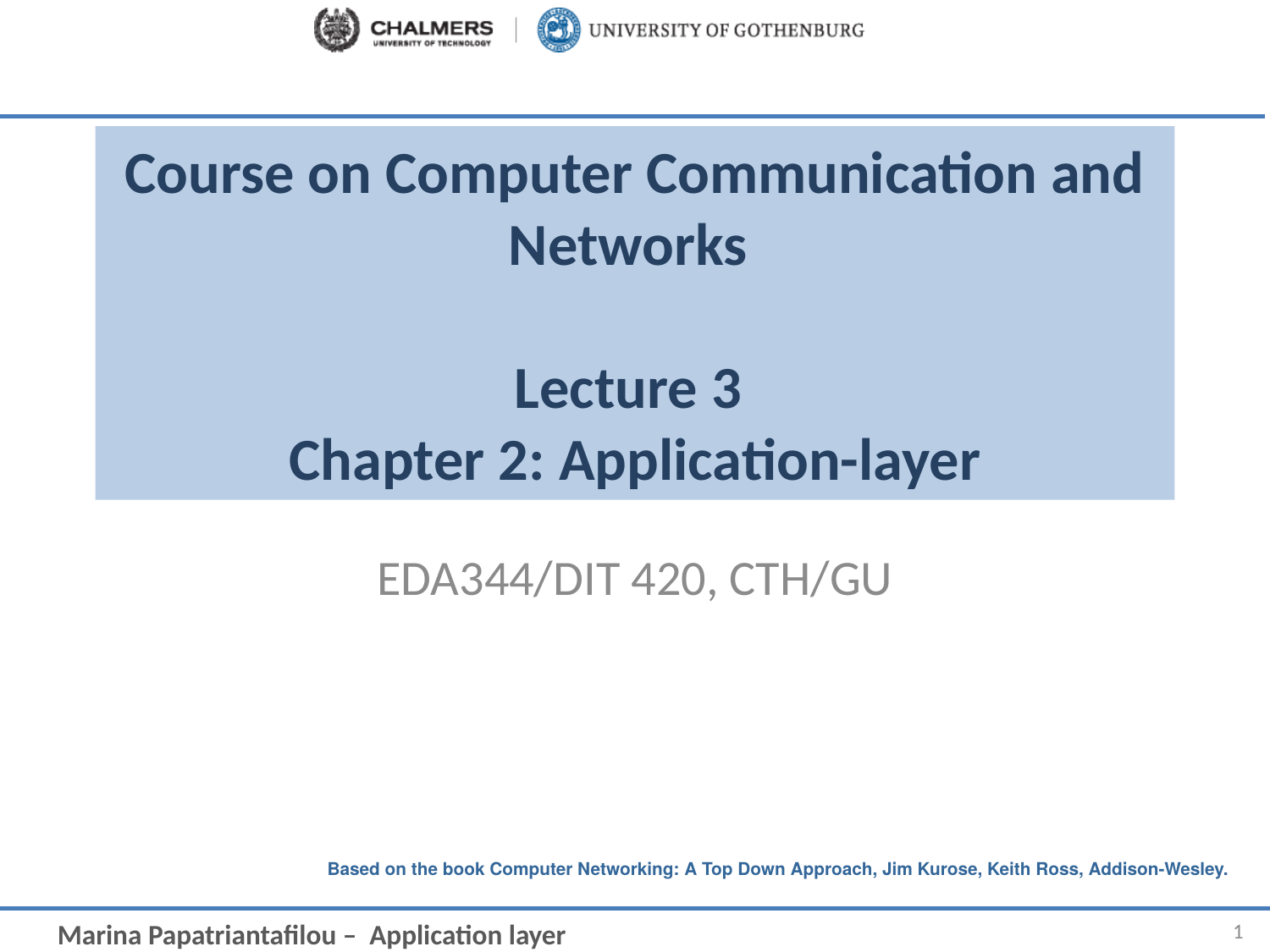

# Course on Computer Communication and Networks Lecture 3 Chapter 2: Application-layer
EDA344/DIT 420, CTH/GU
1